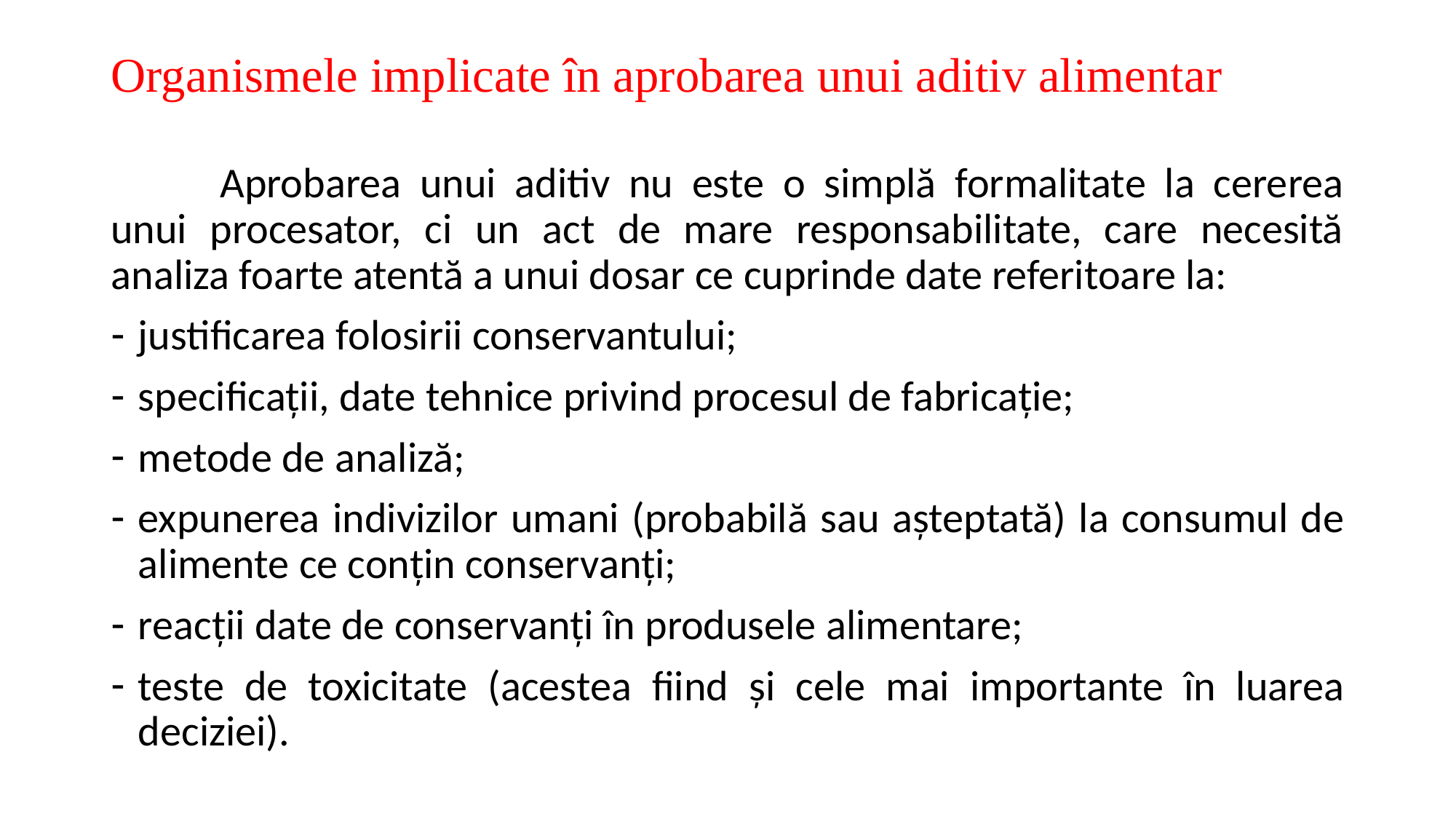

# Organismele implicate în aprobarea unui aditiv alimentar
	Aprobarea unui aditiv nu este o simplă formalitate la cererea unui procesator, ci un act de mare responsabilitate, care necesită analiza foarte atentă a unui dosar ce cuprinde date referitoare la:
justificarea folosirii conservantului;
specificaţii, date tehnice privind procesul de fabricaţie;
metode de analiză;
expunerea indivizilor umani (probabilă sau aşteptată) la consumul de alimente ce conţin conservanți;
reacţii date de conservanți în produsele alimentare;
teste de toxicitate (acestea fiind şi cele mai importante în luarea deciziei).